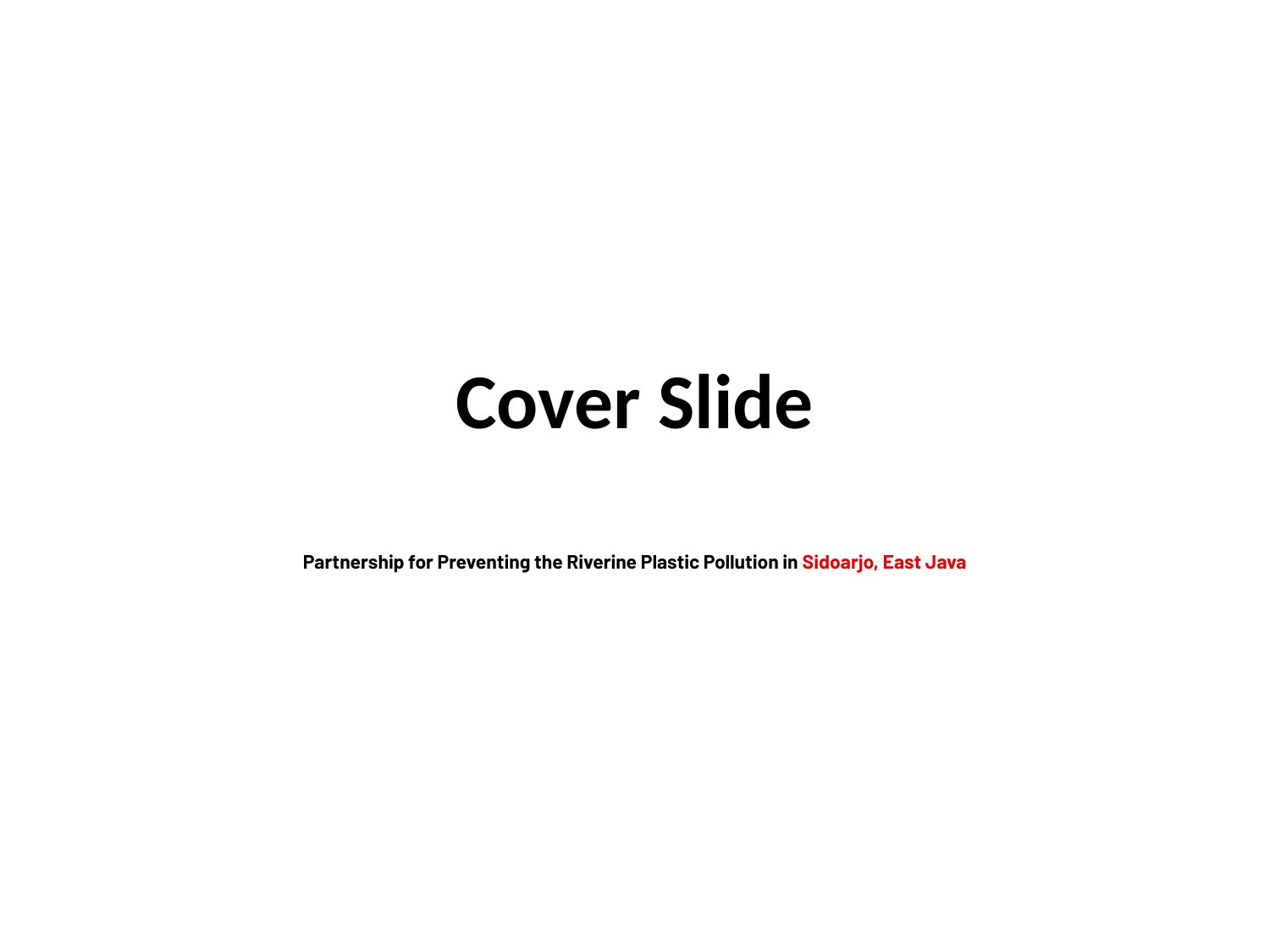

# Cover Slide
Partnership for Preventing the Riverine Plastic Pollution in Sidoarjo, East Java